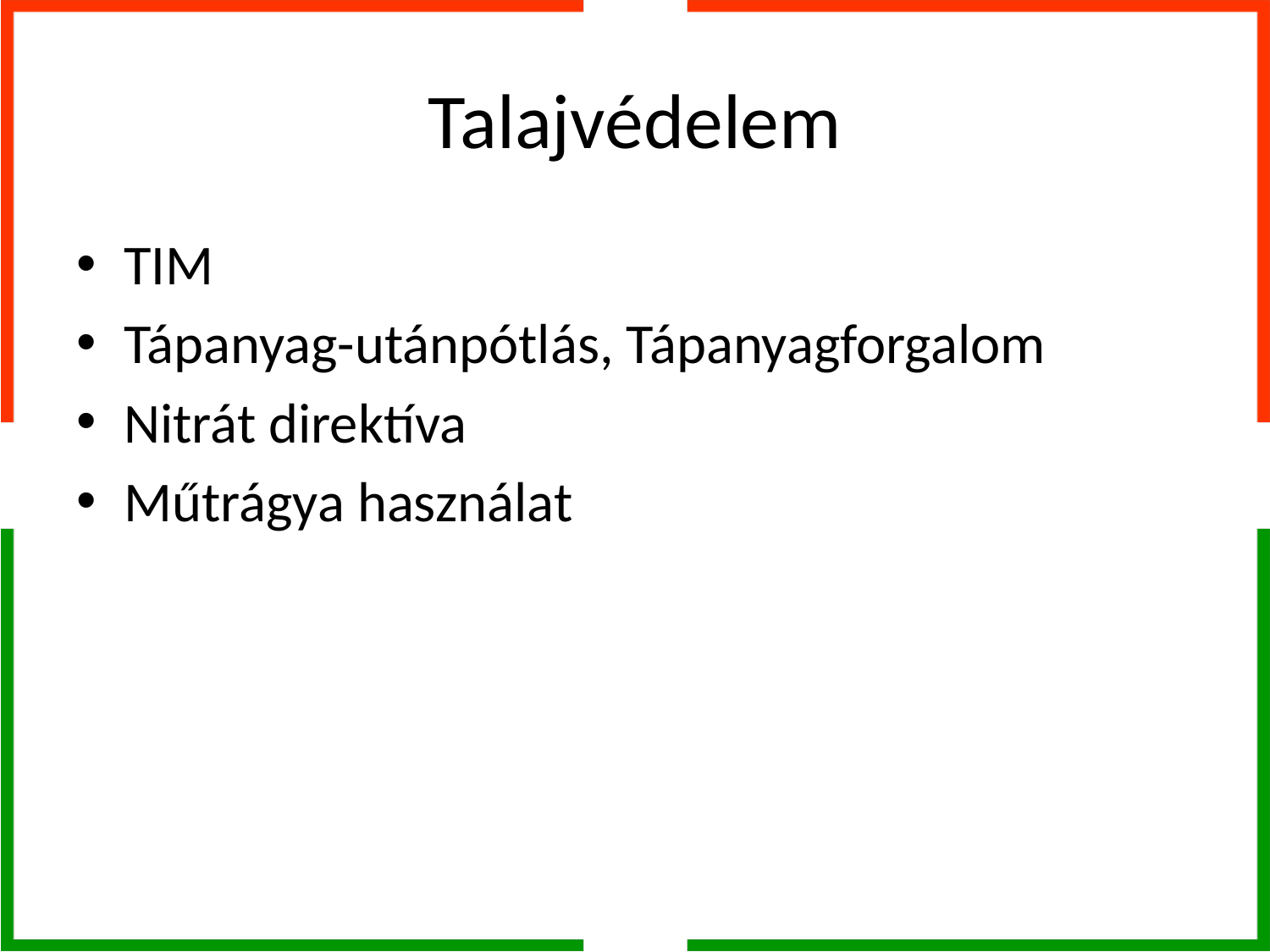

# Talajvédelem
TIM
Tápanyag-utánpótlás, Tápanyagforgalom
Nitrát direktíva
Műtrágya használat